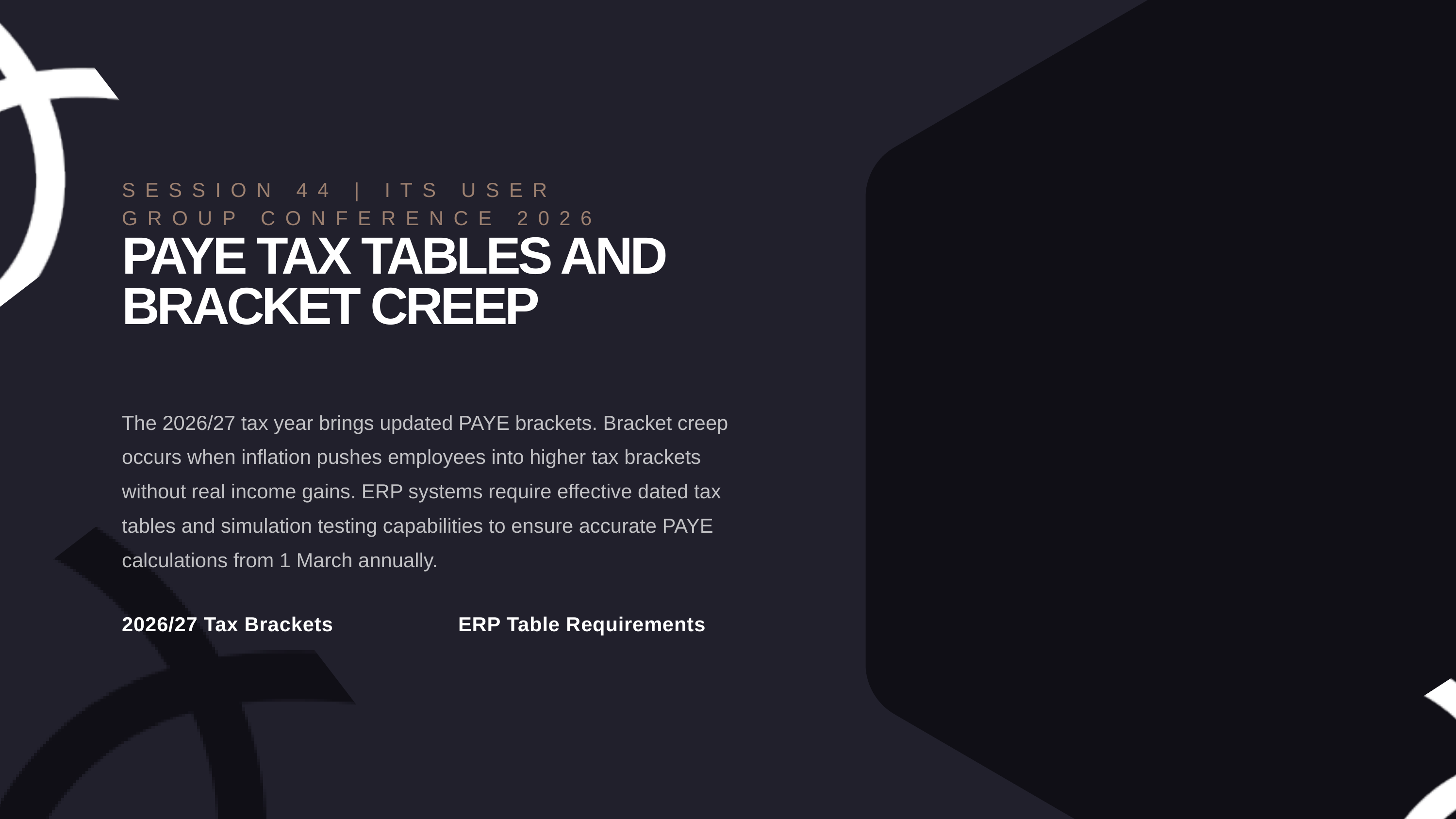

SESSION 44 | ITS USER GROUP CONFERENCE 2026
PAYE TAX TABLES AND BRACKET CREEP
The 2026/27 tax year brings updated PAYE brackets. Bracket creep occurs when inflation pushes employees into higher tax brackets without real income gains. ERP systems require effective dated tax tables and simulation testing capabilities to ensure accurate PAYE calculations from 1 March annually.

2026/27 Tax Brackets
ERP Table Requirements